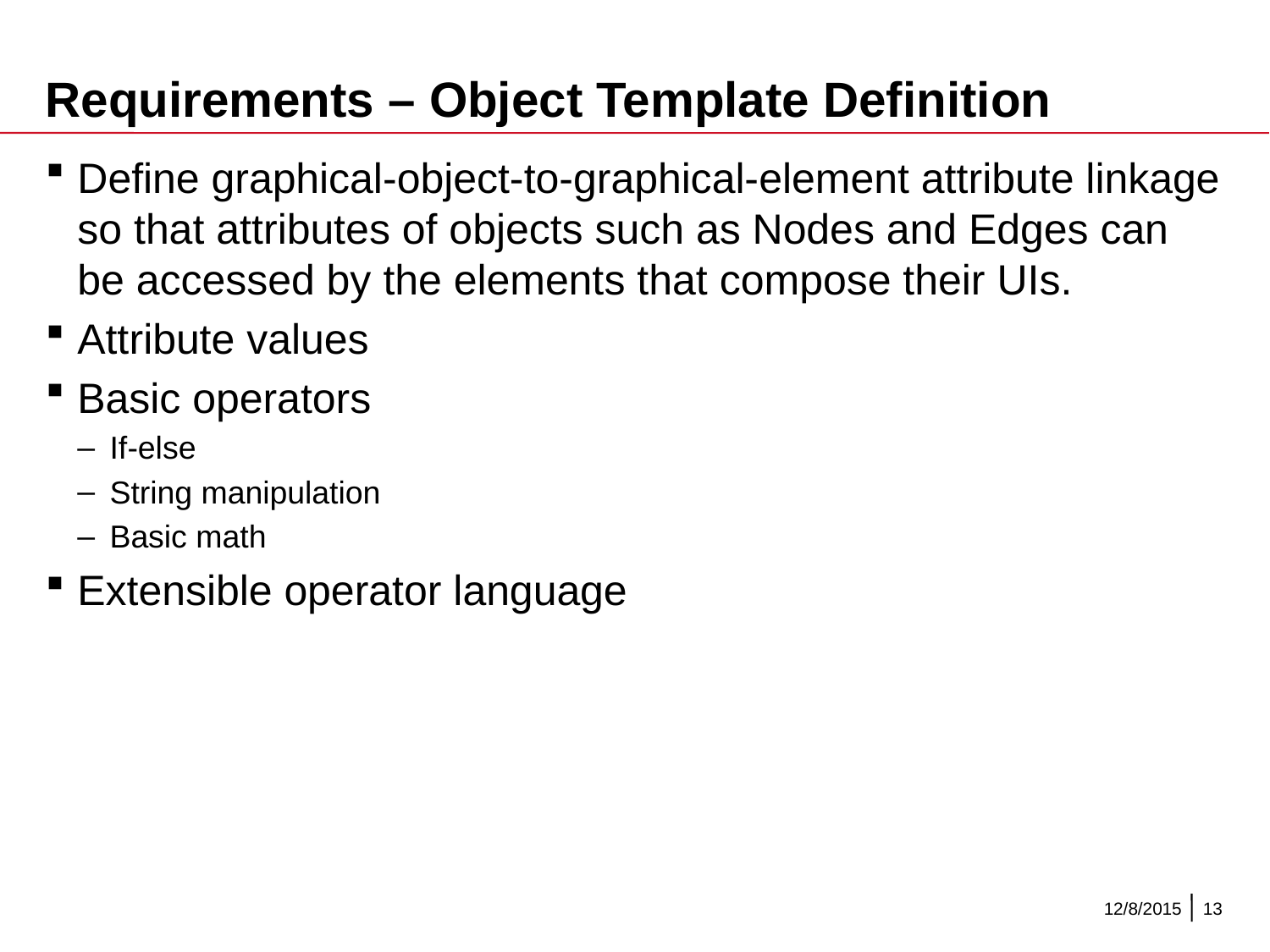

# Requirements – Object Template Definition
Define graphical-object-to-graphical-element attribute linkage so that attributes of objects such as Nodes and Edges can be accessed by the elements that compose their UIs.
Attribute values
Basic operators
If-else
String manipulation
Basic math
Extensible operator language
12/8/2015
13